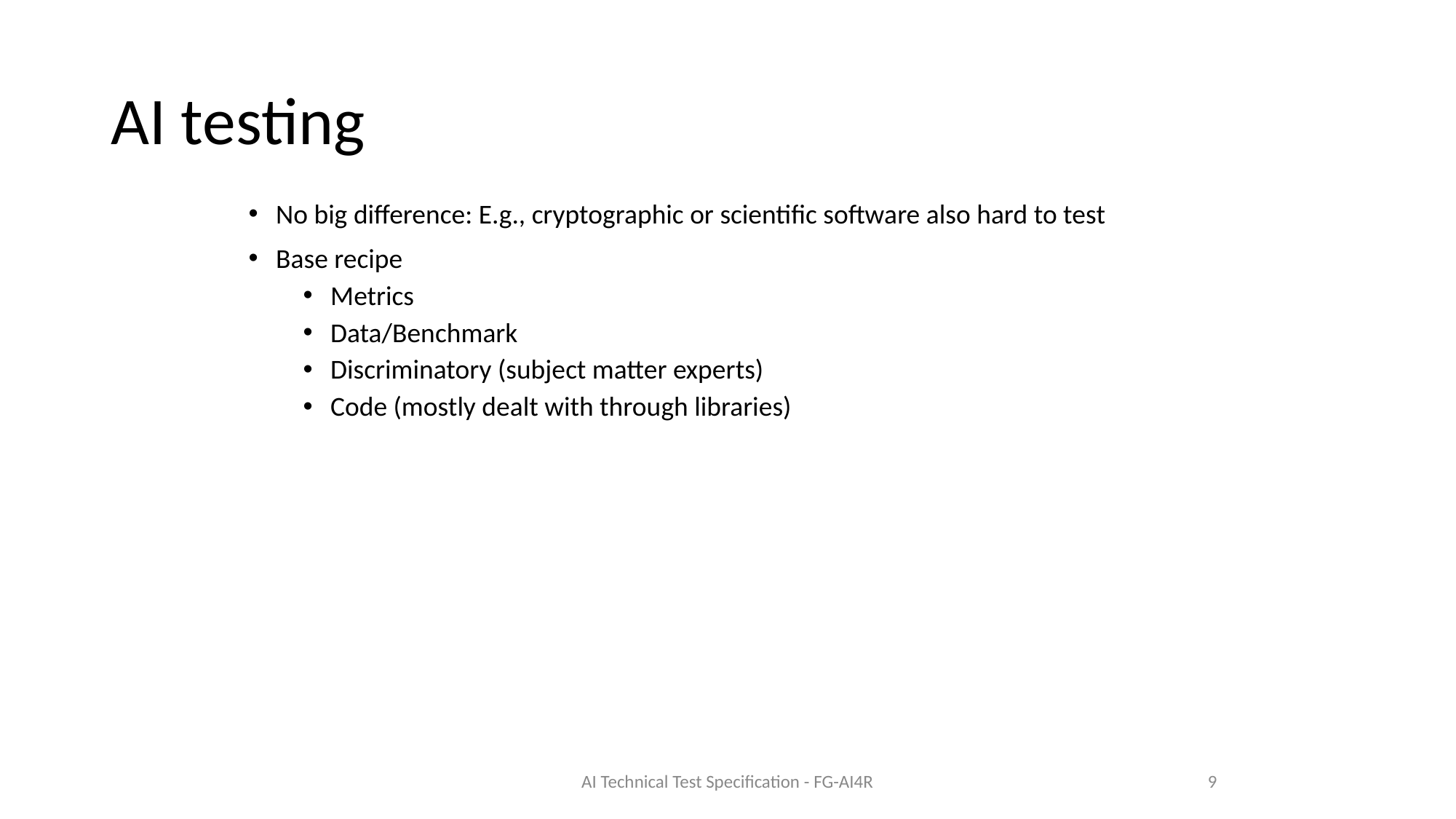

# AI testing
No big difference: E.g., cryptographic or scientific software also hard to test
Base recipe
Metrics
Data/Benchmark
Discriminatory (subject matter experts)
Code (mostly dealt with through libraries)

AI Technical Test Specification - FG-AI4R
9